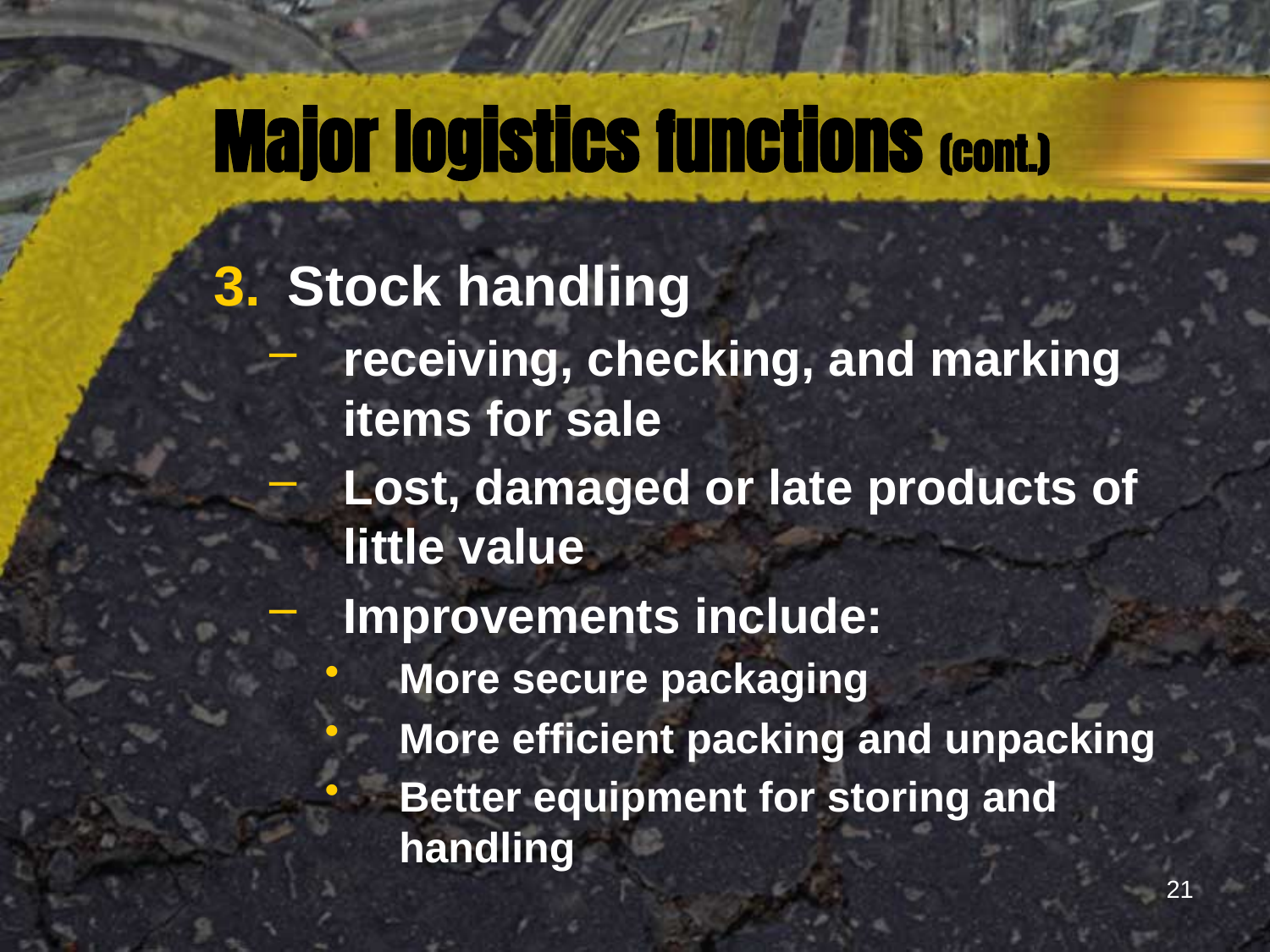

# Major logistics functions (cont.)
Stock handling
receiving, checking, and marking items for sale
Lost, damaged or late products of little value
Improvements include:
More secure packaging
More efficient packing and unpacking
Better equipment for storing and handling

21